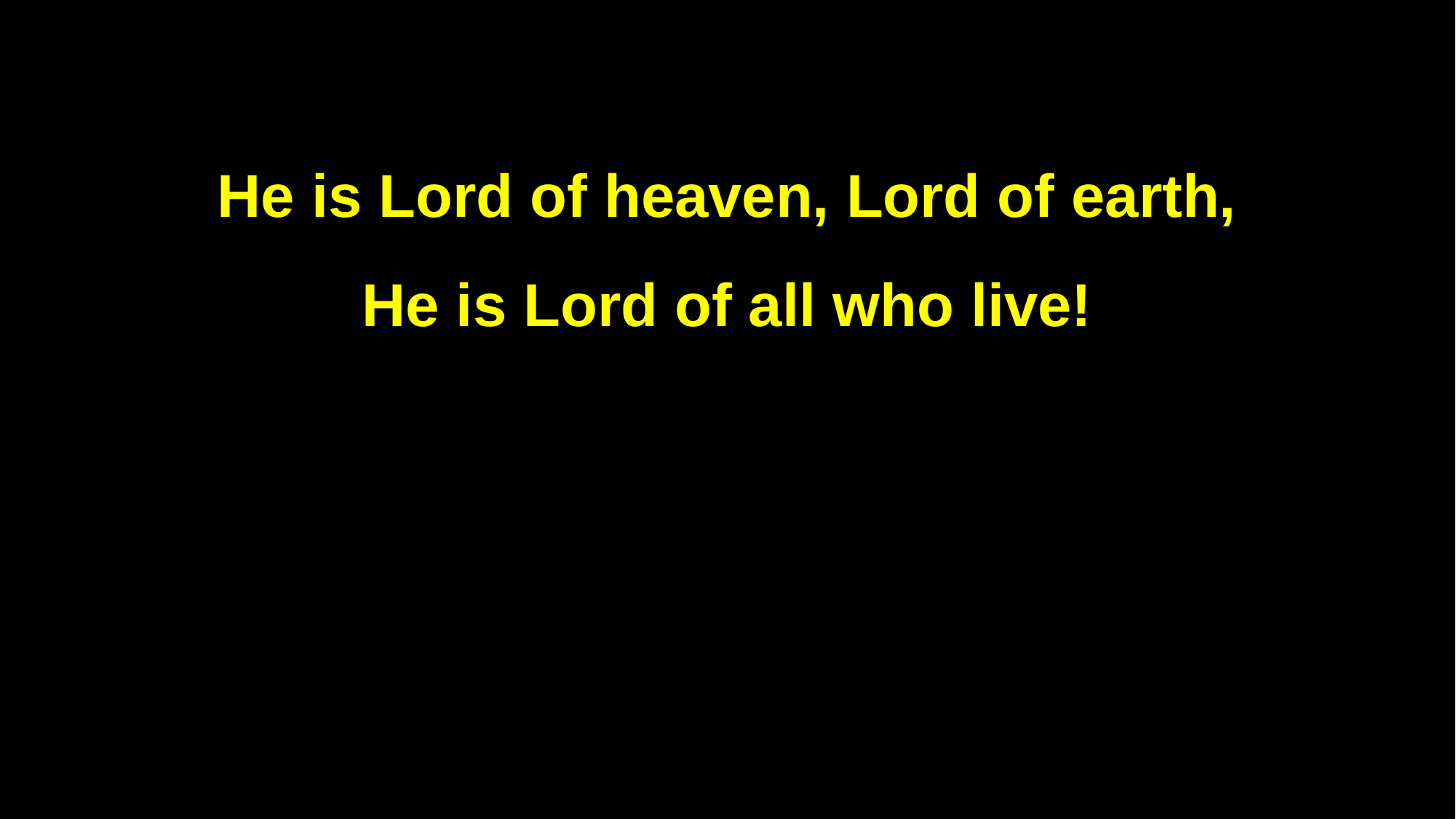

He is Lord of heaven, Lord of earth,
He is Lord of all who live!